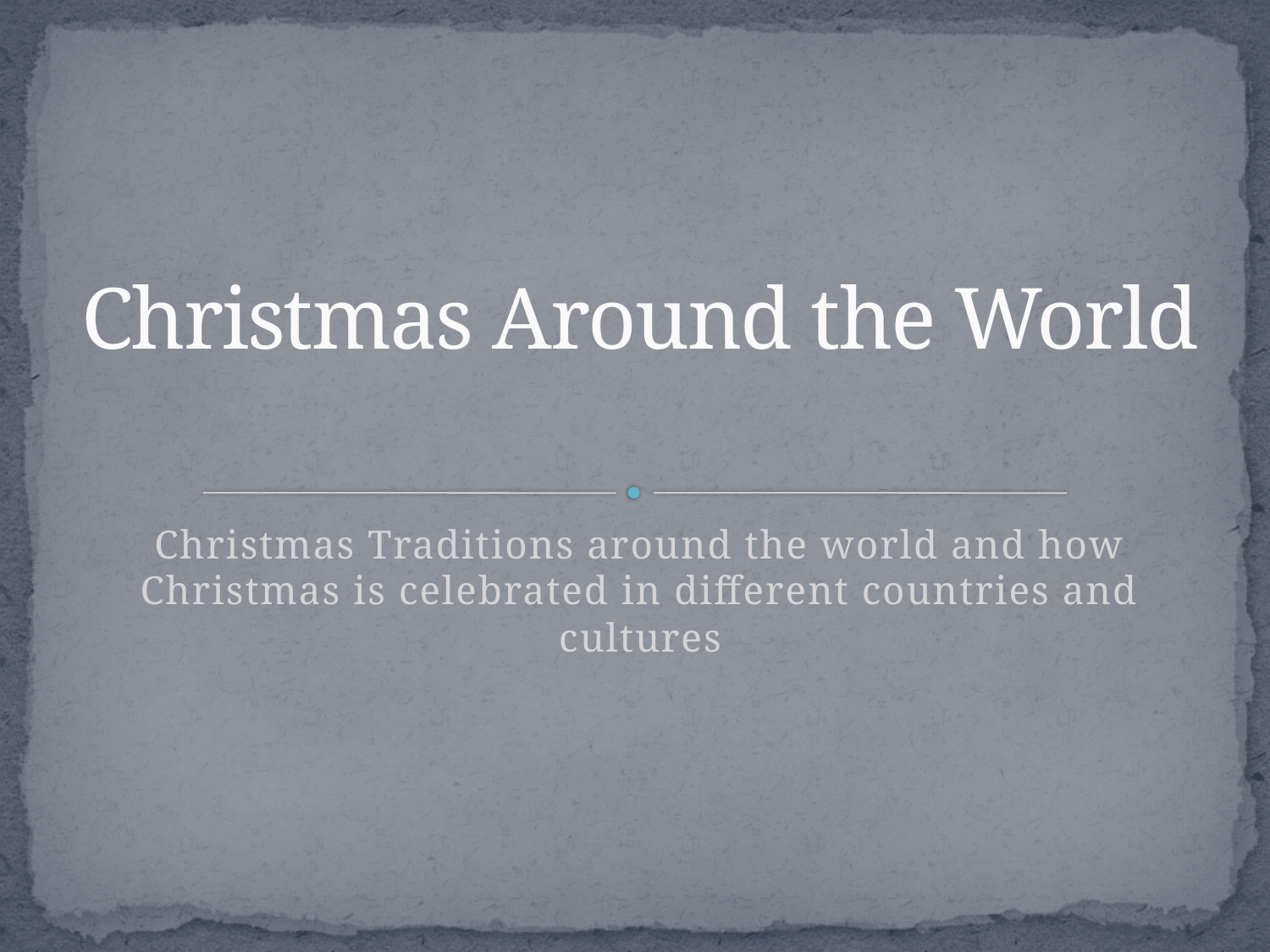

# Christmas Around the World
Christmas Traditions around the world and how Christmas is celebrated in different countries and cultures